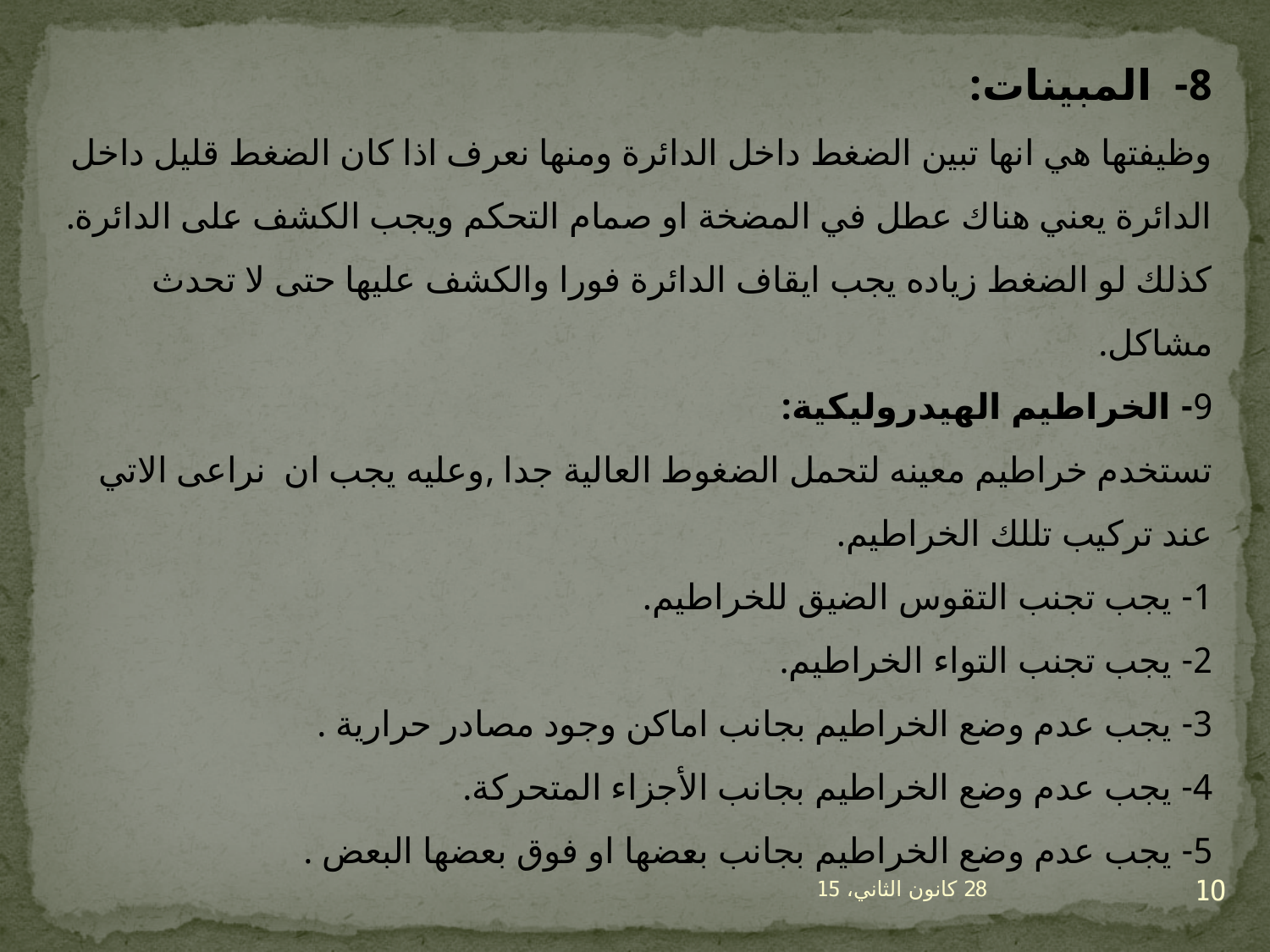

8-  المبينات:
وظيفتها هي انها تبين الضغط داخل الدائرة ومنها نعرف اذا كان الضغط قليل داخل الدائرة يعني هناك عطل في المضخة او صمام التحكم ويجب الكشف على الدائرة.
كذلك لو الضغط زياده يجب ايقاف الدائرة فورا والكشف عليها حتى لا تحدث مشاكل.
9- الخراطيم الهيدروليكية:
تستخدم خراطيم معينه لتحمل الضغوط العالية جدا ,وعليه يجب ان  نراعى الاتي عند تركيب تللك الخراطيم.
1- يجب تجنب التقوس الضيق للخراطيم.
2- يجب تجنب التواء الخراطيم.
3- يجب عدم وضع الخراطيم بجانب اماكن وجود مصادر حرارية .
4- يجب عدم وضع الخراطيم بجانب الأجزاء المتحركة.
5- يجب عدم وضع الخراطيم بجانب بعضها او فوق بعضها البعض .
10
28 كانون الثاني، 15